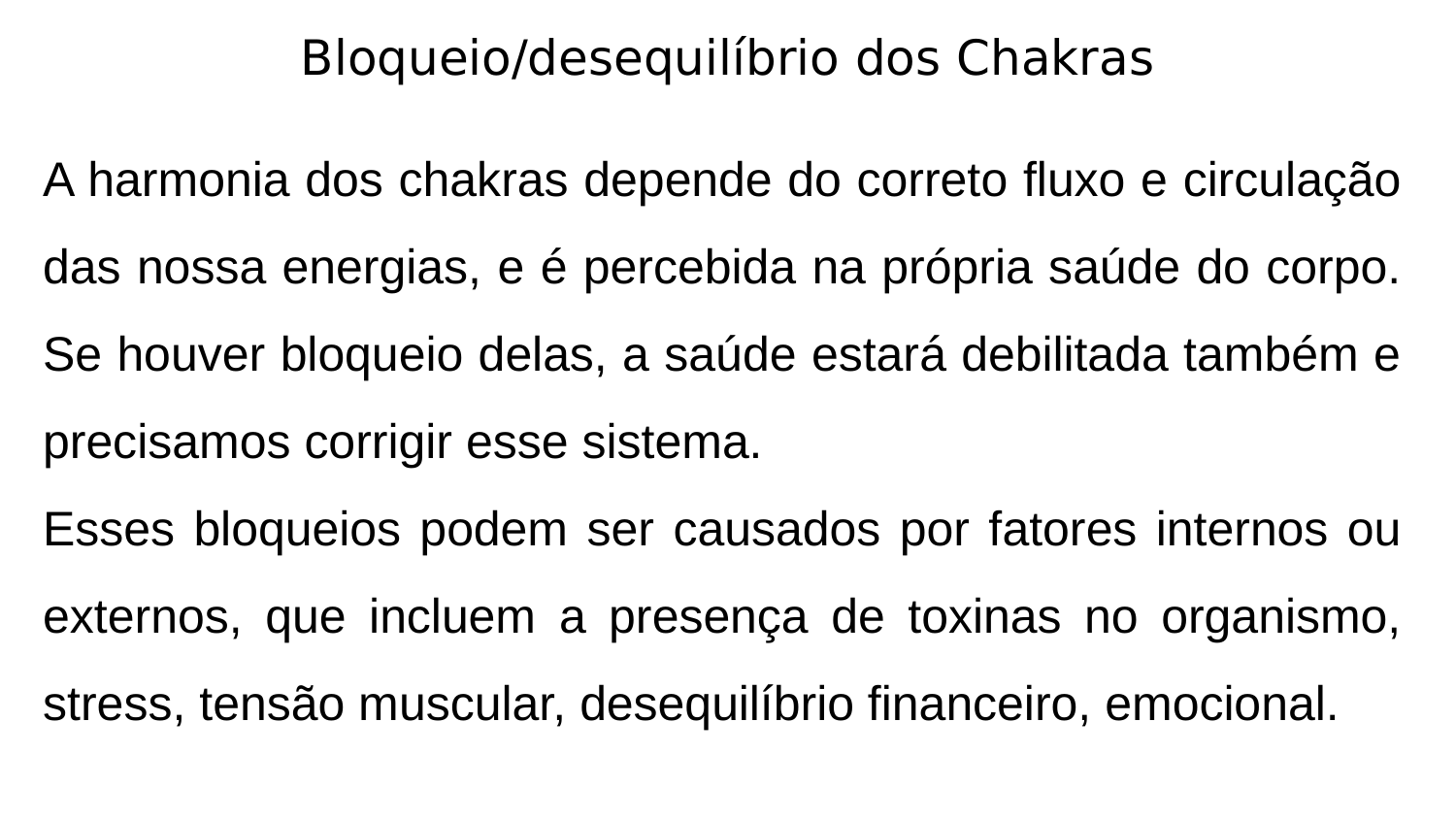

Bloqueio/desequilíbrio dos Chakras
A harmonia dos chakras depende do correto fluxo e circulação das nossa energias, e é percebida na própria saúde do corpo. Se houver bloqueio delas, a saúde estará debilitada também e precisamos corrigir esse sistema.
Esses bloqueios podem ser causados por fatores internos ou externos, que incluem a presença de toxinas no organismo, stress, tensão muscular, desequilíbrio financeiro, emocional.